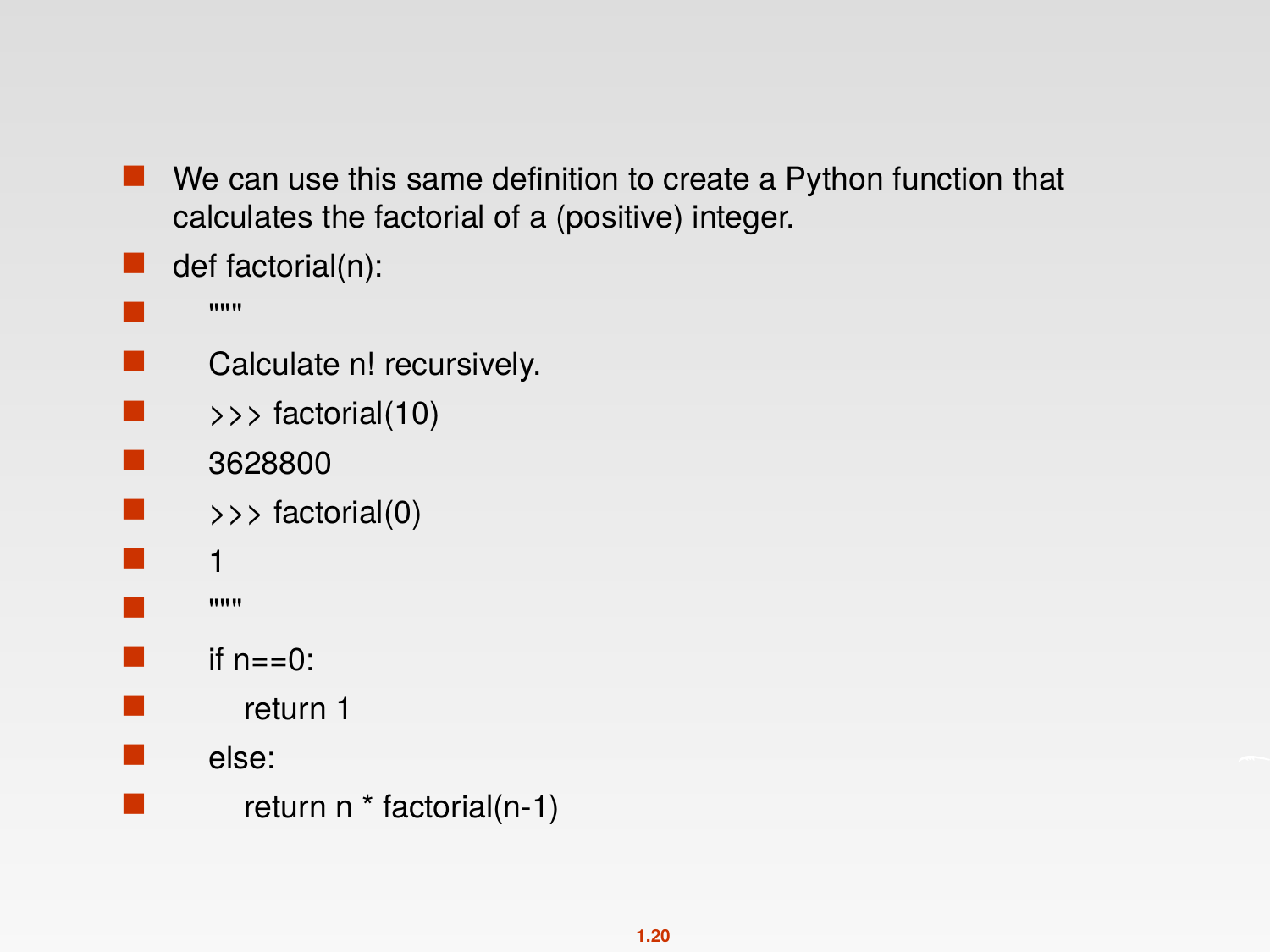

#
We can use this same definition to create a Python function that calculates the factorial of a (positive) integer.
def factorial(n):
    """
    Calculate n! recursively.
    >>> factorial(10)
    3628800
    >>> factorial(0)
    1
    """
    if n==0:
        return 1
    else:
        return n * factorial(n-1)